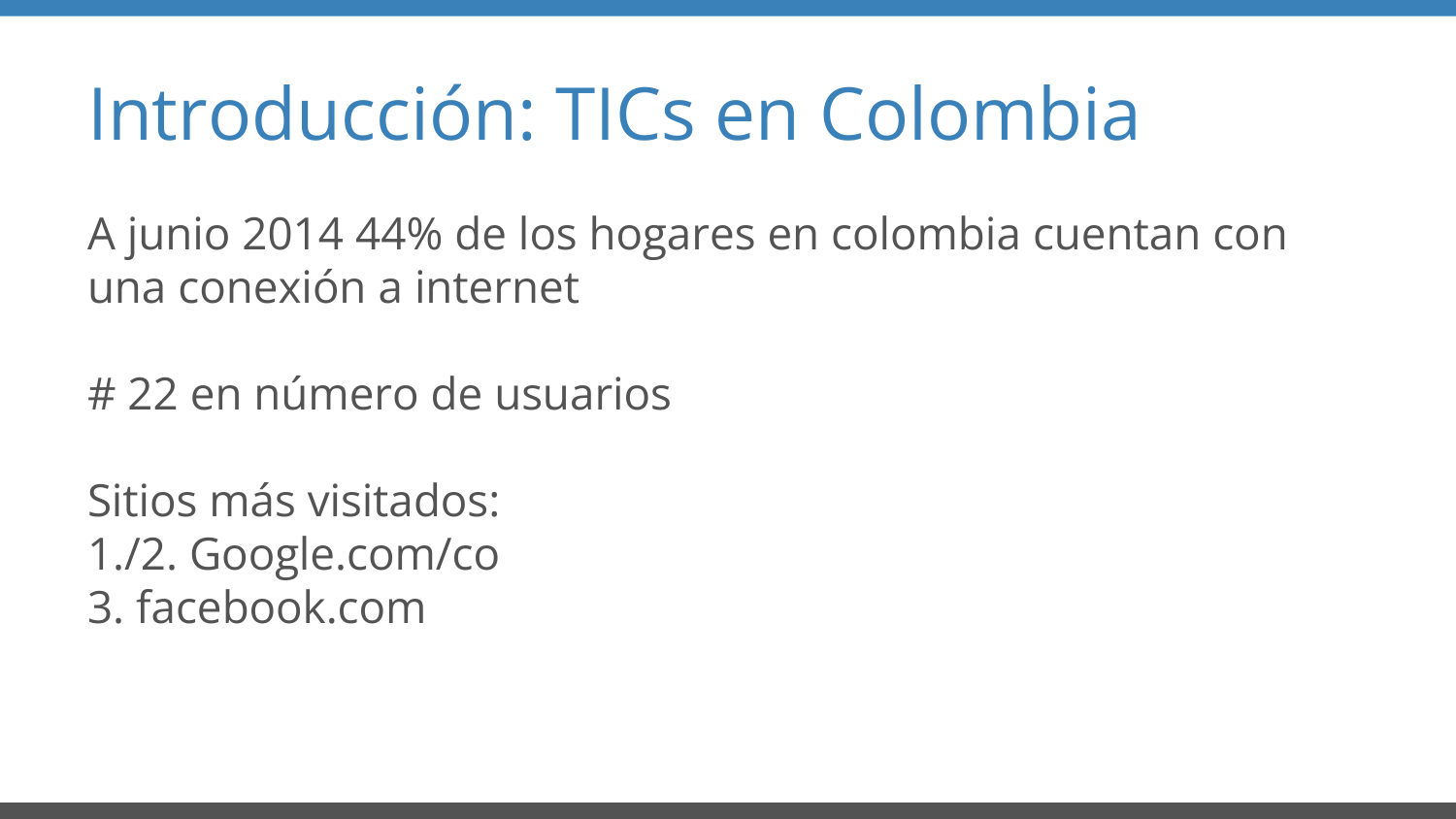

# Introducción: TICs en Colombia
A junio 2014 44% de los hogares en colombia cuentan con una conexión a internet

# 22 en número de usuarios

Sitios más visitados:
1./2. Google.com/co
3. facebook.com